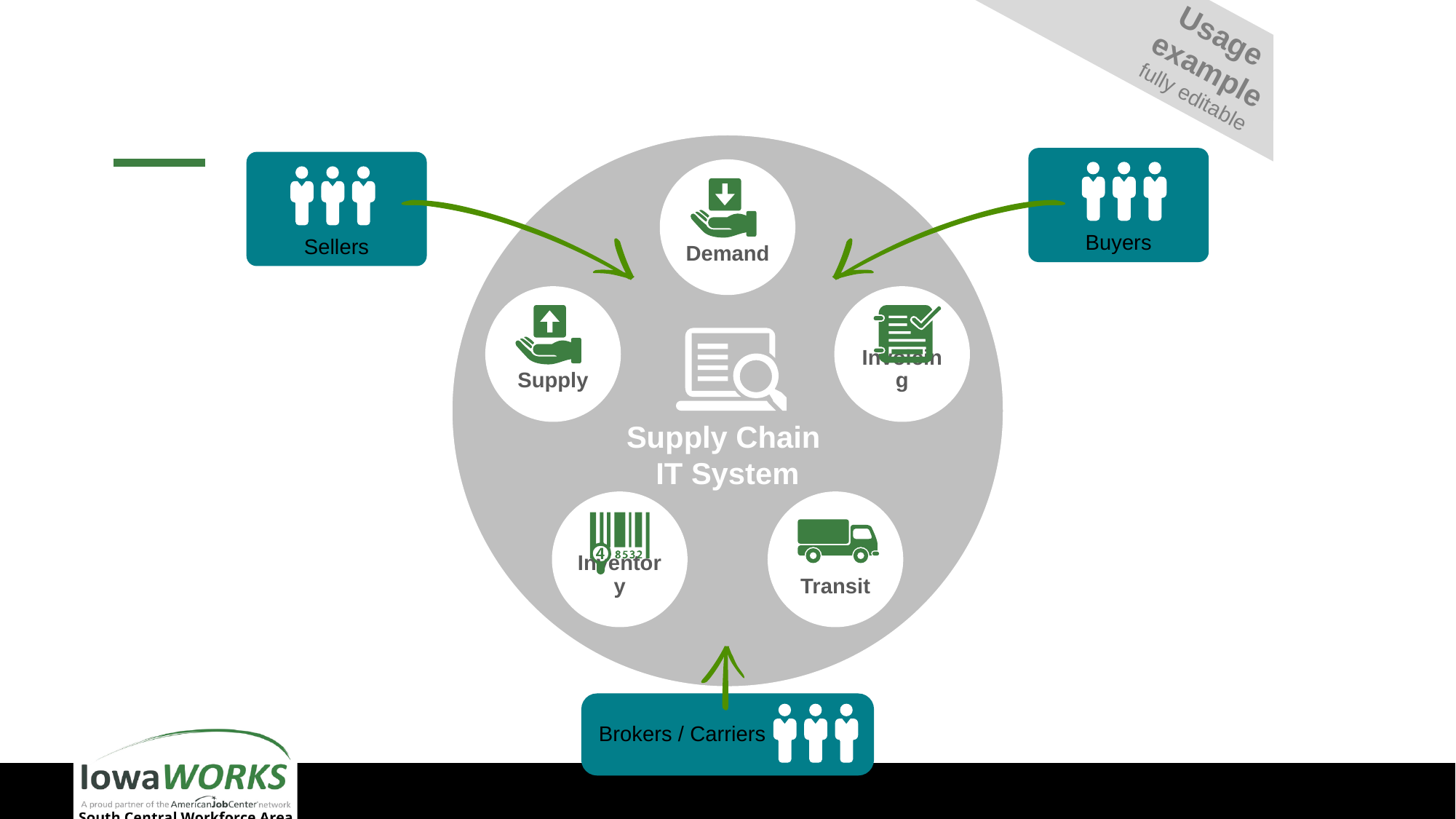

# Supply Chain IT Systems Users & Modules
Usage
example
fully editable

Supply Chain
IT System
Demand
Supply
Invoicing
Inventory
Transit
Buyers
Sellers

Brokers / Carriers